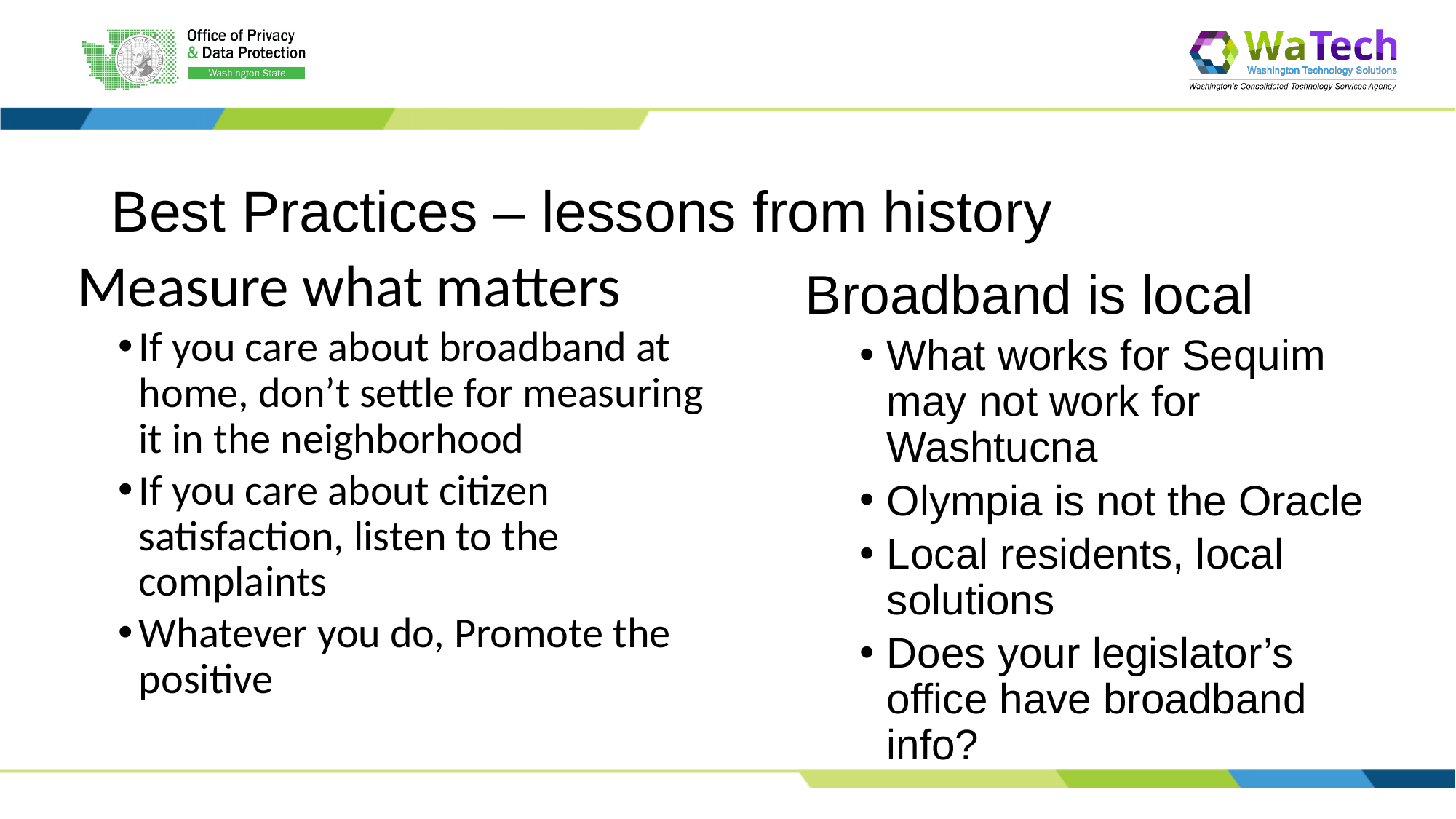

# Best Practices – lessons from history
Measure what matters
If you care about broadband at home, don’t settle for measuring it in the neighborhood
If you care about citizen satisfaction, listen to the complaints
Whatever you do, Promote the positive
Broadband is local
What works for Sequim may not work for Washtucna
Olympia is not the Oracle
Local residents, local solutions
Does your legislator’s office have broadband info?